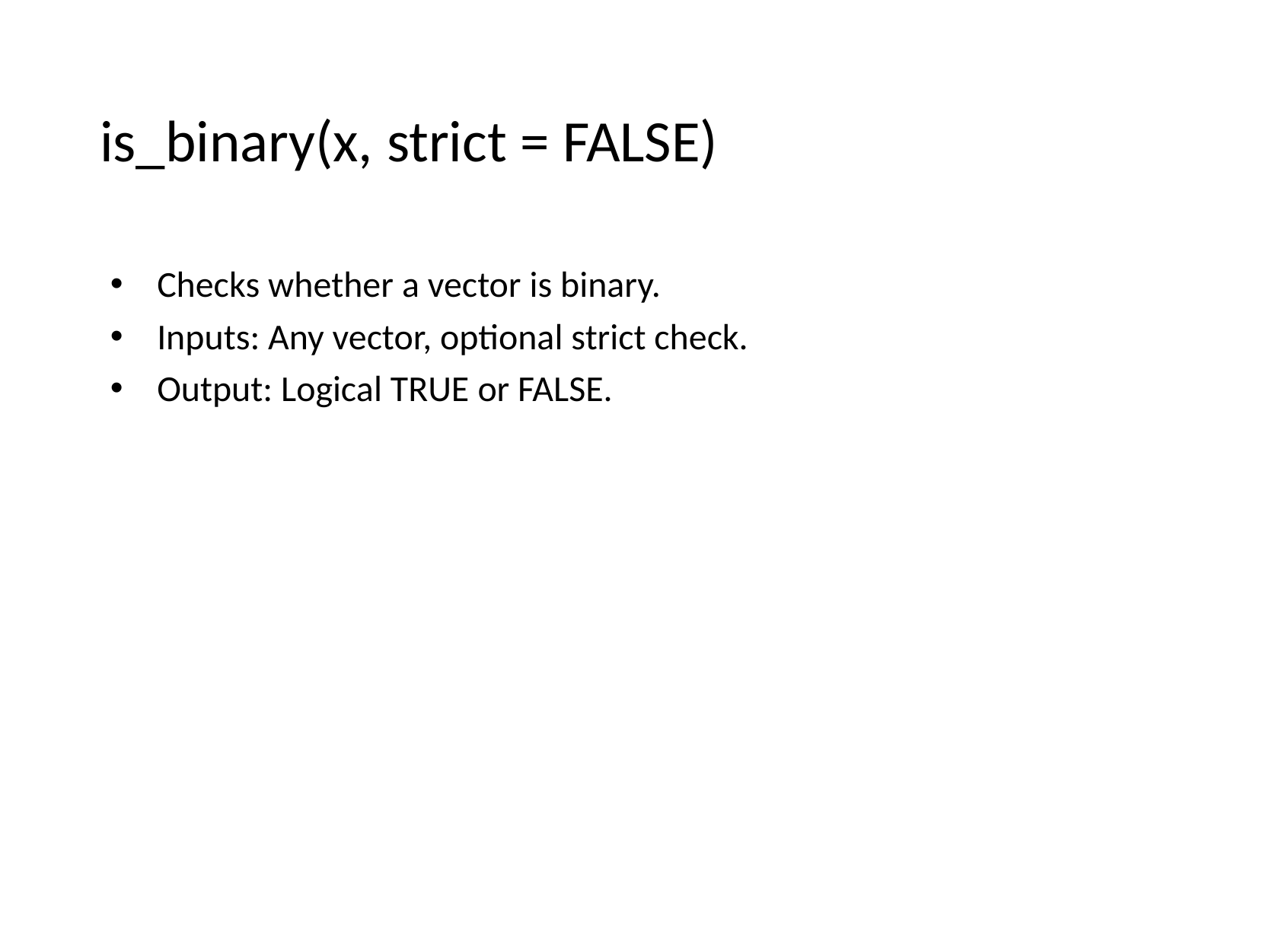

# is_binary(x, strict = FALSE)
Checks whether a vector is binary.
Inputs: Any vector, optional strict check.
Output: Logical TRUE or FALSE.